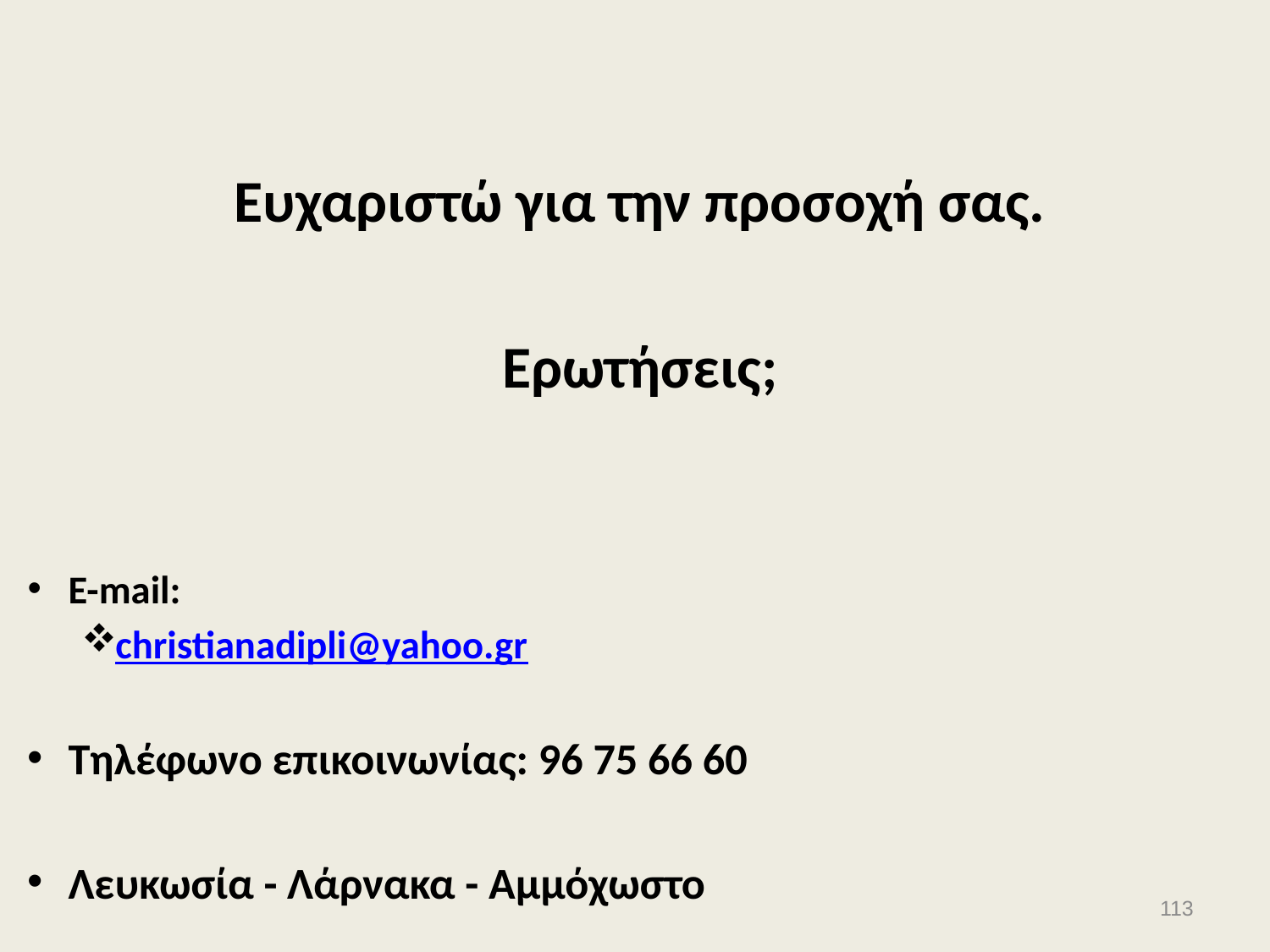

Ευχαριστώ για την προσοχή σας.

Ερωτήσεις;

E-mail:
christianadipli@yahoo.gr

Τηλέφωνο επικοινωνίας: 96 75 66 60

Λευκωσία - Λάρνακα - Αμμόχωστο

113